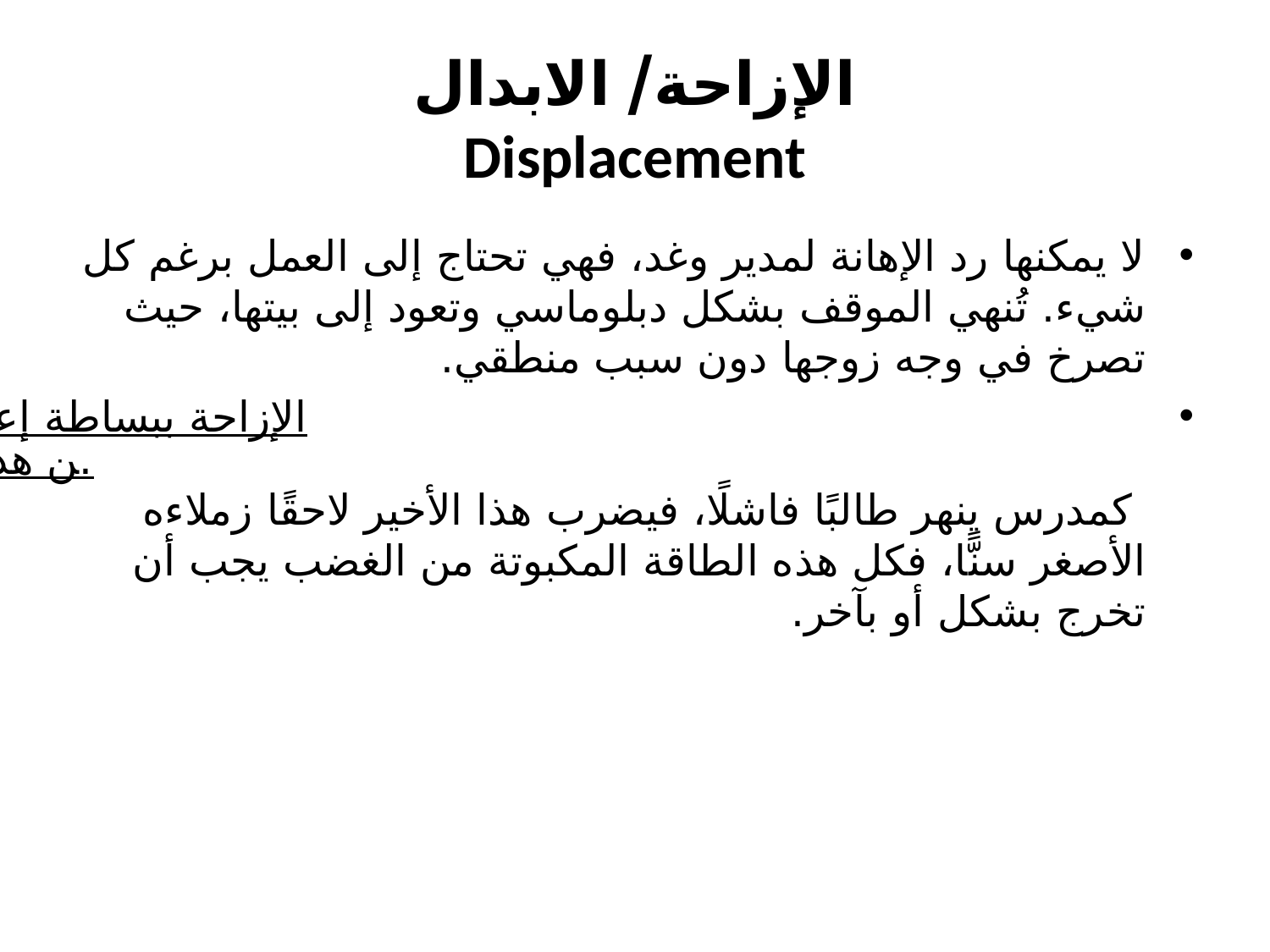

# الإزاحة/ الابدال Displacement
لا يمكنها رد الإهانة لمدير وغد، فهي تحتاج إلى العمل برغم كل شيء. تُنهي الموقف بشكل دبلوماسي وتعود إلى بيتها، حيث تصرخ في وجه زوجها دون سبب منطقي.
الإزاحة ببساطة إعادة توجيه شعور، سلبي في الغالب، بعيدًا عن هدفه الأصلي إلى ضحية أكثر ضعفًا وأقل حظًّا. كمدرس ينهر طالبًا فاشلًا، فيضرب هذا الأخير لاحقًا زملاءه الأصغر سنًّا، فكل هذه الطاقة المكبوتة من الغضب يجب أن تخرج بشكل أو بآخر.